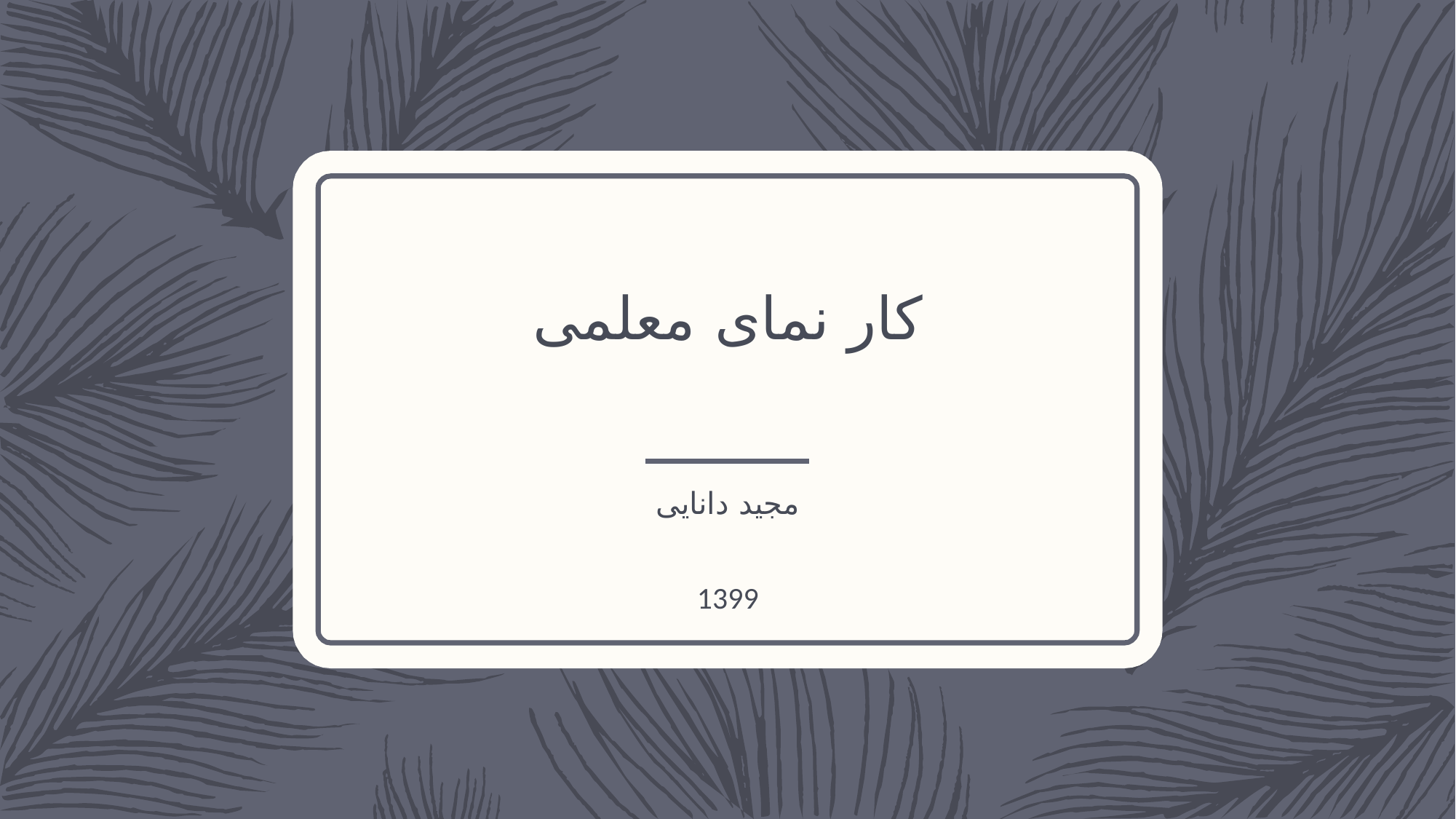

# کار نمای معلمی
مجید دانایی

1399